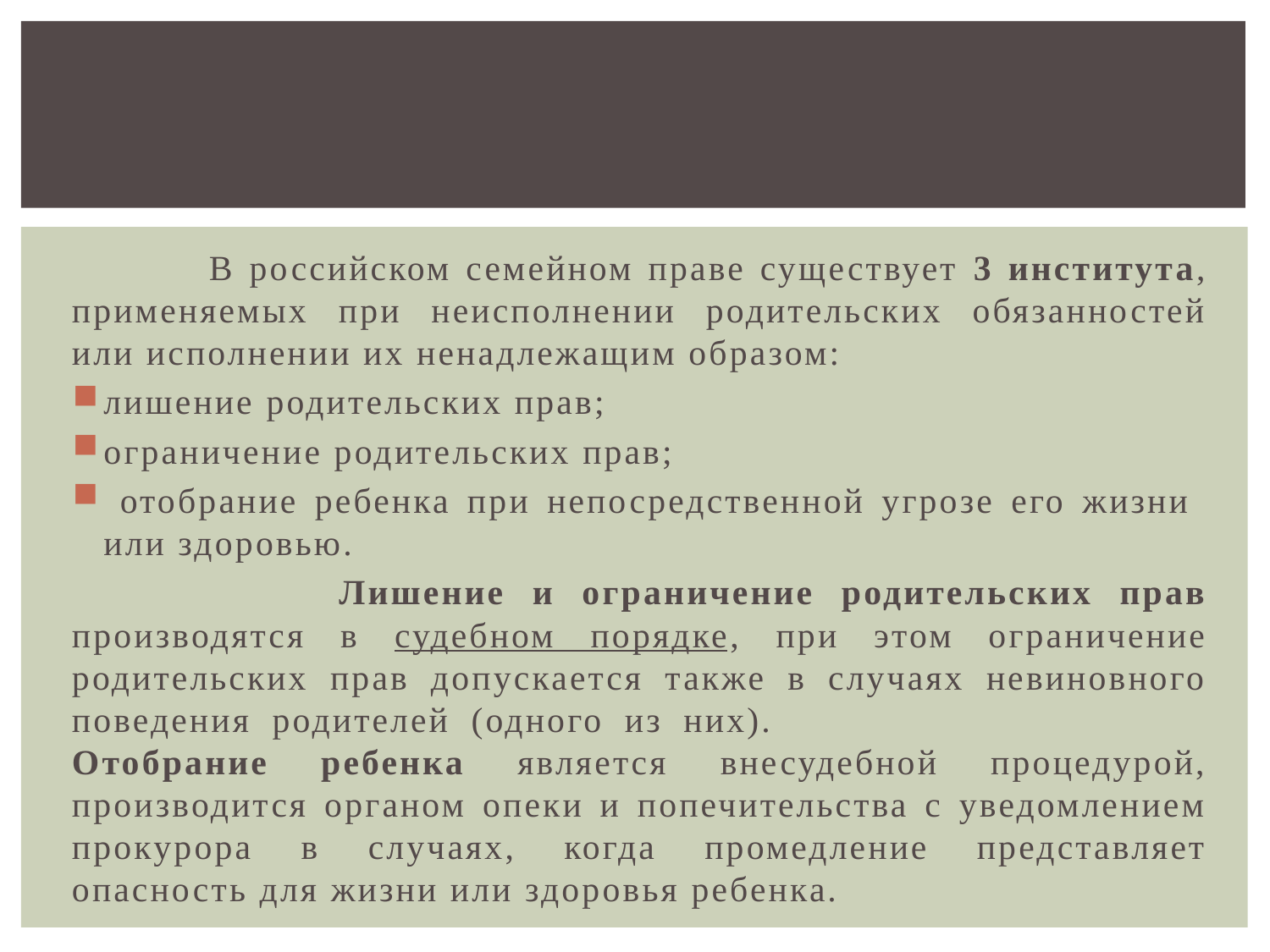

В российском семейном праве существует 3 института, применяемых при неисполнении родительских обязанностей или исполнении их ненадлежащим образом:
лишение родительских прав;
ограничение родительских прав;
 отобрание ребенка при непосредственной угрозе его жизни  или здоровью.
          Лишение и ограничение родительских прав производятся в судебном порядке, при этом ограничение родительских прав допускается также в случаях невиновного поведения родителей (одного из них). 		        	Отобрание ребенка является внесудебной процедурой, производится органом опеки и попечительства с уведомлением прокурора в случаях, когда промедление представляет опасность для жизни или здоровья ребенка.